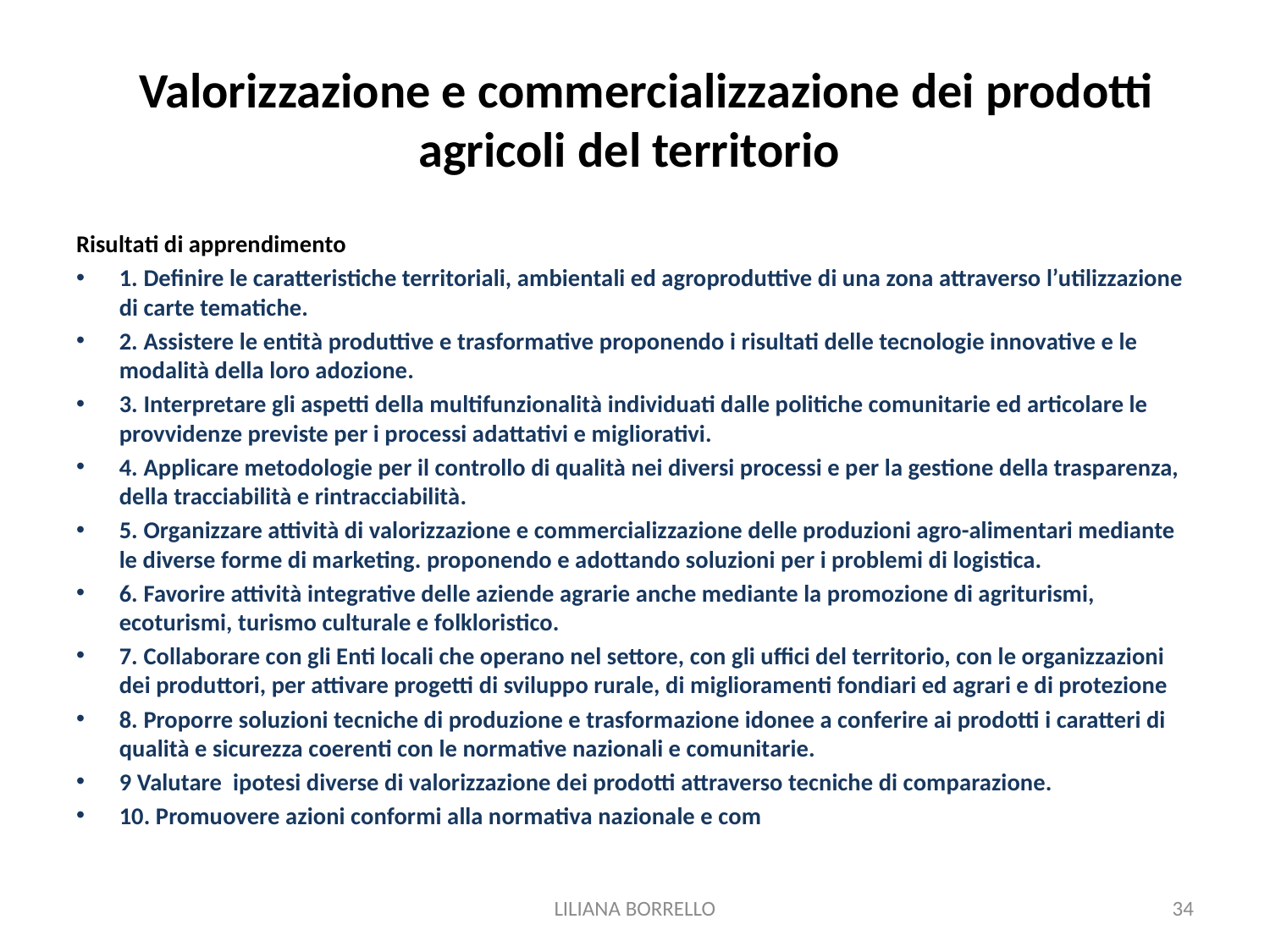

# Valorizzazione e commercializzazione dei prodotti agricoli del territorio
Risultati di apprendimento
1. Definire le caratteristiche territoriali, ambientali ed agroproduttive di una zona attraverso l’utilizzazione di carte tematiche.
2. Assistere le entità produttive e trasformative proponendo i risultati delle tecnologie innovative e le modalità della loro adozione.
3. Interpretare gli aspetti della multifunzionalità individuati dalle politiche comunitarie ed articolare le provvidenze previste per i processi adattativi e migliorativi.
4. Applicare metodologie per il controllo di qualità nei diversi processi e per la gestione della trasparenza, della tracciabilità e rintracciabilità.
5. Organizzare attività di valorizzazione e commercializzazione delle produzioni agro-alimentari mediante le diverse forme di marketing. proponendo e adottando soluzioni per i problemi di logistica.
6. Favorire attività integrative delle aziende agrarie anche mediante la promozione di agriturismi, ecoturismi, turismo culturale e folkloristico.
7. Collaborare con gli Enti locali che operano nel settore, con gli uffici del territorio, con le organizzazioni dei produttori, per attivare progetti di sviluppo rurale, di miglioramenti fondiari ed agrari e di protezione
8. Proporre soluzioni tecniche di produzione e trasformazione idonee a conferire ai prodotti i caratteri di qualità e sicurezza coerenti con le normative nazionali e comunitarie.
9 Valutare  ipotesi diverse di valorizzazione dei prodotti attraverso tecniche di comparazione.
10. Promuovere azioni conformi alla normativa nazionale e com
LILIANA BORRELLO
34